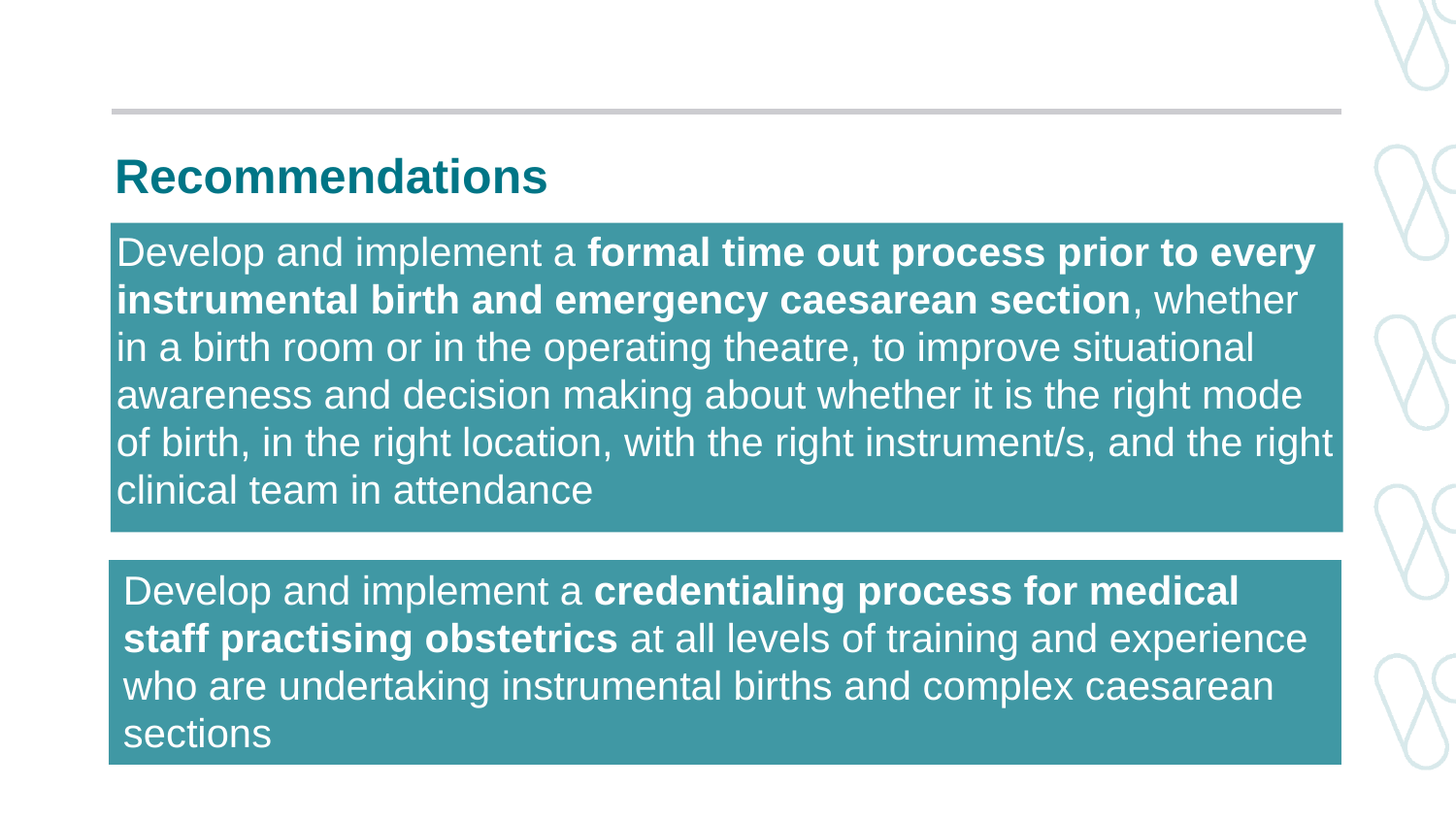

# Recommendations
Develop and implement a formal time out process prior to every instrumental birth and emergency caesarean section, whether in a birth room or in the operating theatre, to improve situational awareness and decision making about whether it is the right mode of birth, in the right location, with the right instrument/s, and the right clinical team in attendance

Develop and implement a credentialing process for medical staff practising obstetrics at all levels of training and experience who are undertaking instrumental births and complex caesarean sections